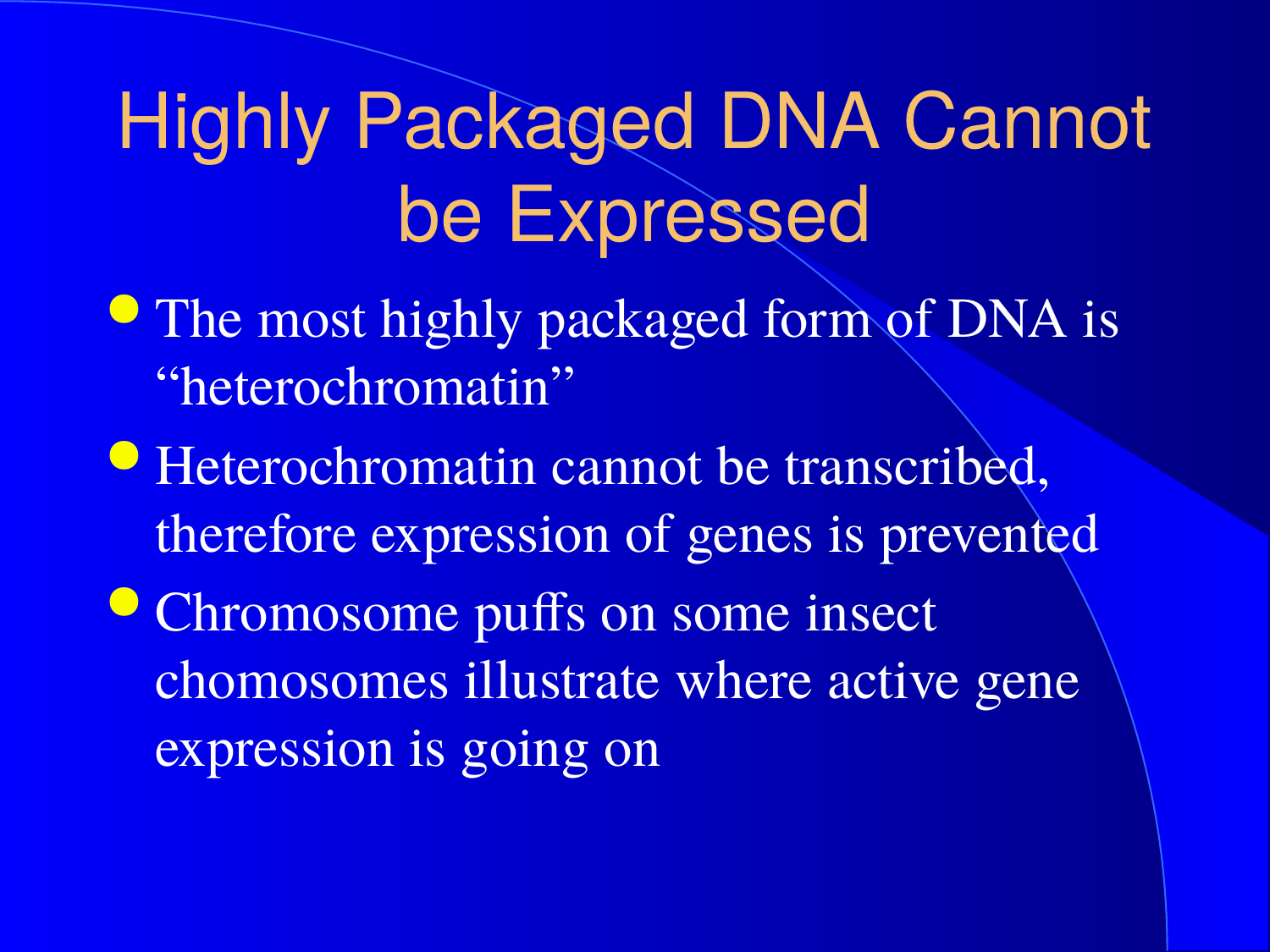

# Highly Packaged DNA Cannot be Expressed
The most highly packaged form of DNA is “heterochromatin”
Heterochromatin cannot be transcribed, therefore expression of genes is prevented
Chromosome puffs on some insect chomosomes illustrate where active gene expression is going on